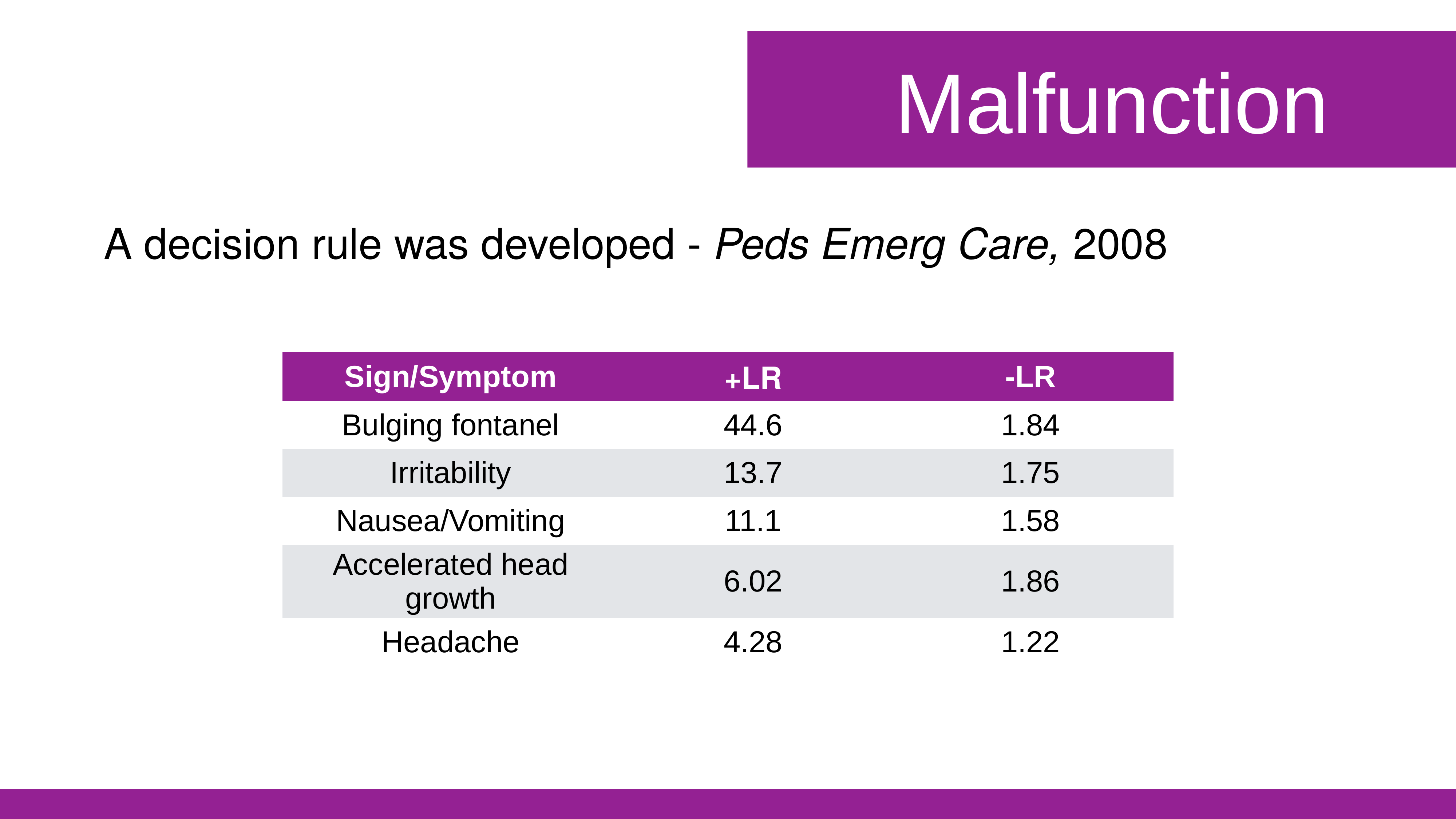

Malfunction
A decision rule was developed - Peds Emerg Care, 2008
| Sign/Symptom | +LR | -LR |
| --- | --- | --- |
| Bulging fontanel | 44.6 | 1.84 |
| Irritability | 13.7 | 1.75 |
| Nausea/Vomiting | 11.1 | 1.58 |
| Accelerated head growth | 6.02 | 1.86 |
| Headache | 4.28 | 1.22 |